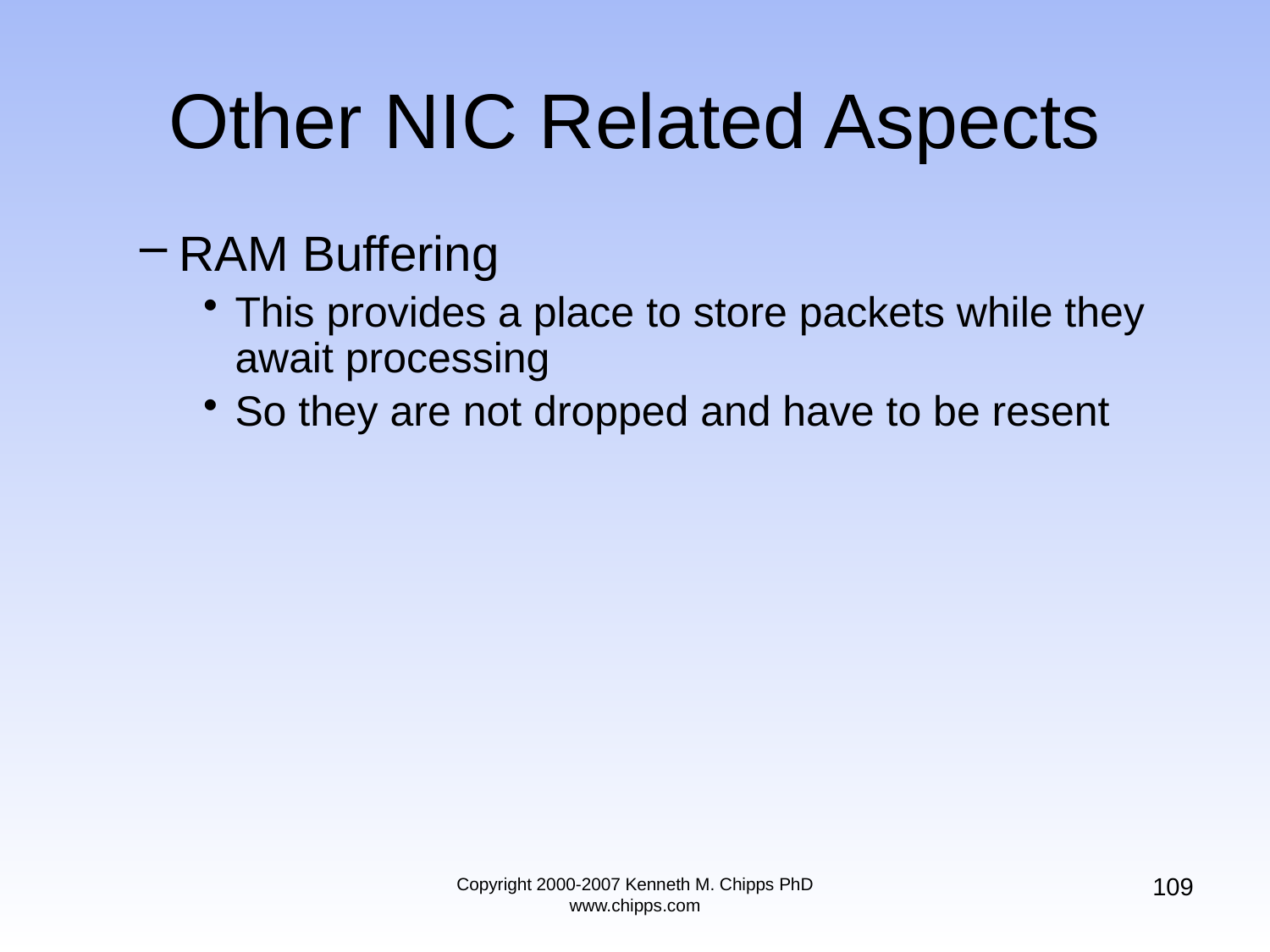

# Other NIC Related Aspects
RAM Buffering
This provides a place to store packets while they await processing
So they are not dropped and have to be resent
109
Copyright 2000-2007 Kenneth M. Chipps PhD www.chipps.com